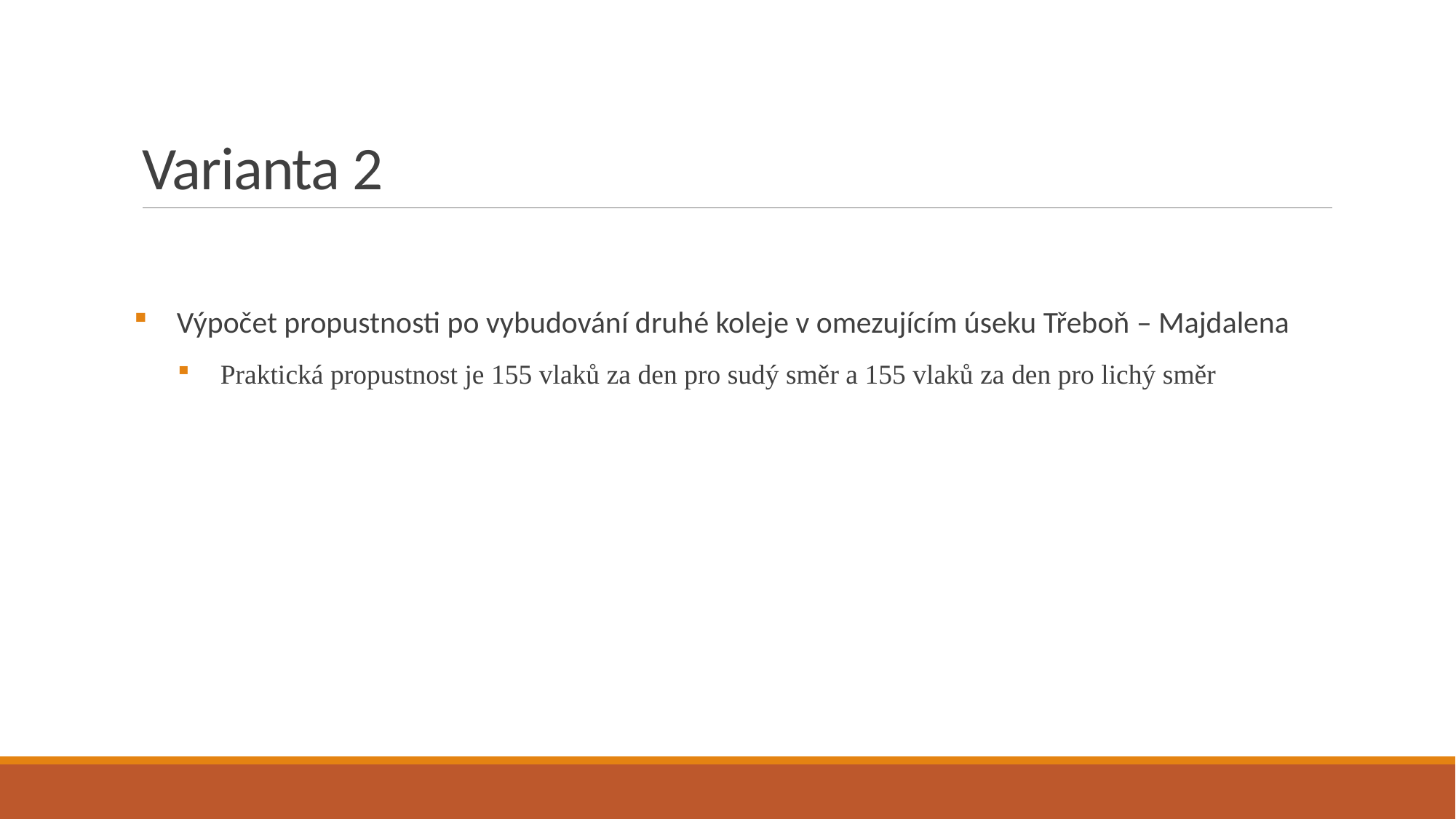

# Varianta 2
Výpočet propustnosti po vybudování druhé koleje v omezujícím úseku Třeboň – Majdalena
Praktická propustnost je 155 vlaků za den pro sudý směr a 155 vlaků za den pro lichý směr